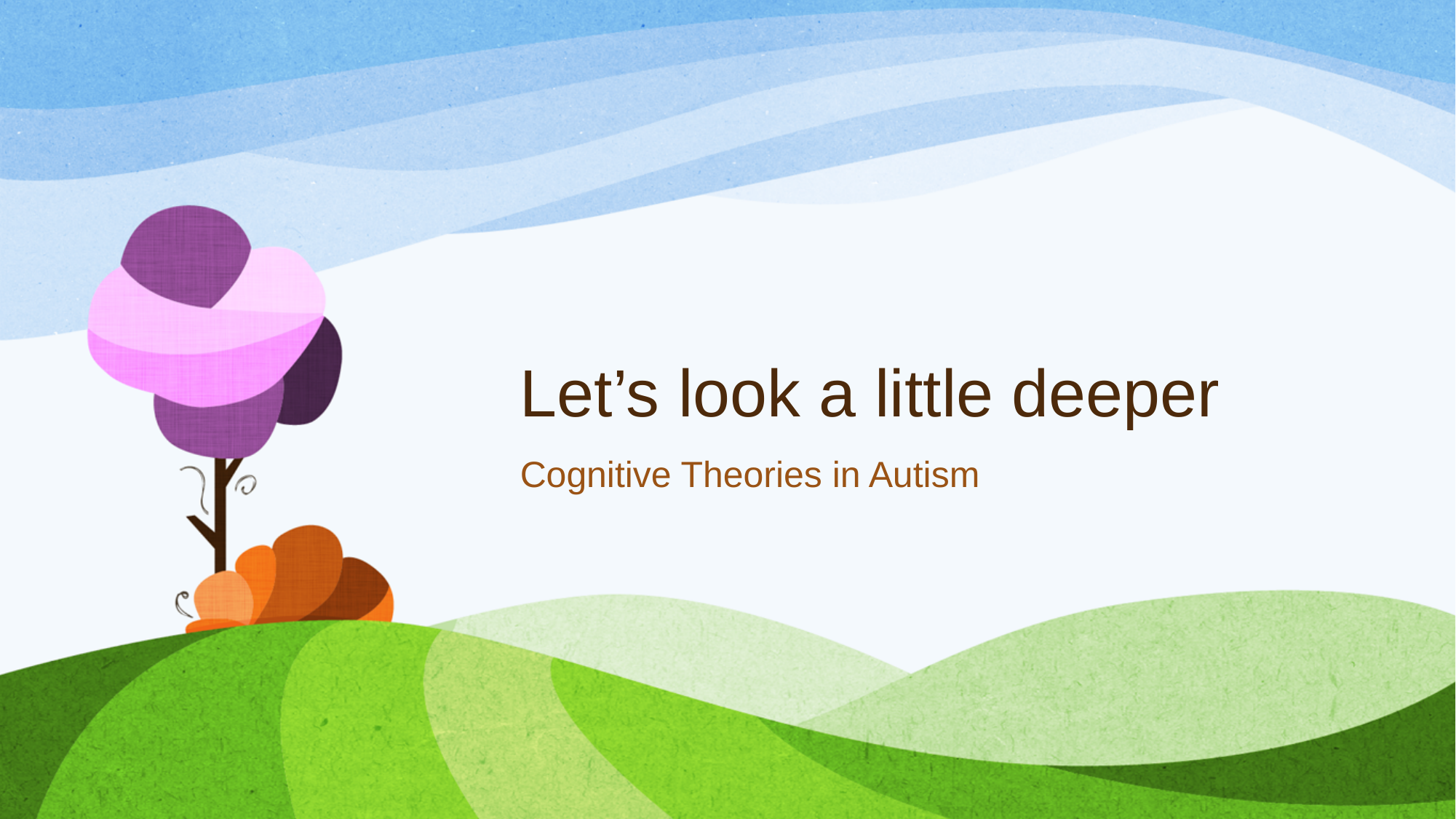

# Let’s look a little deeper
Cognitive Theories in Autism